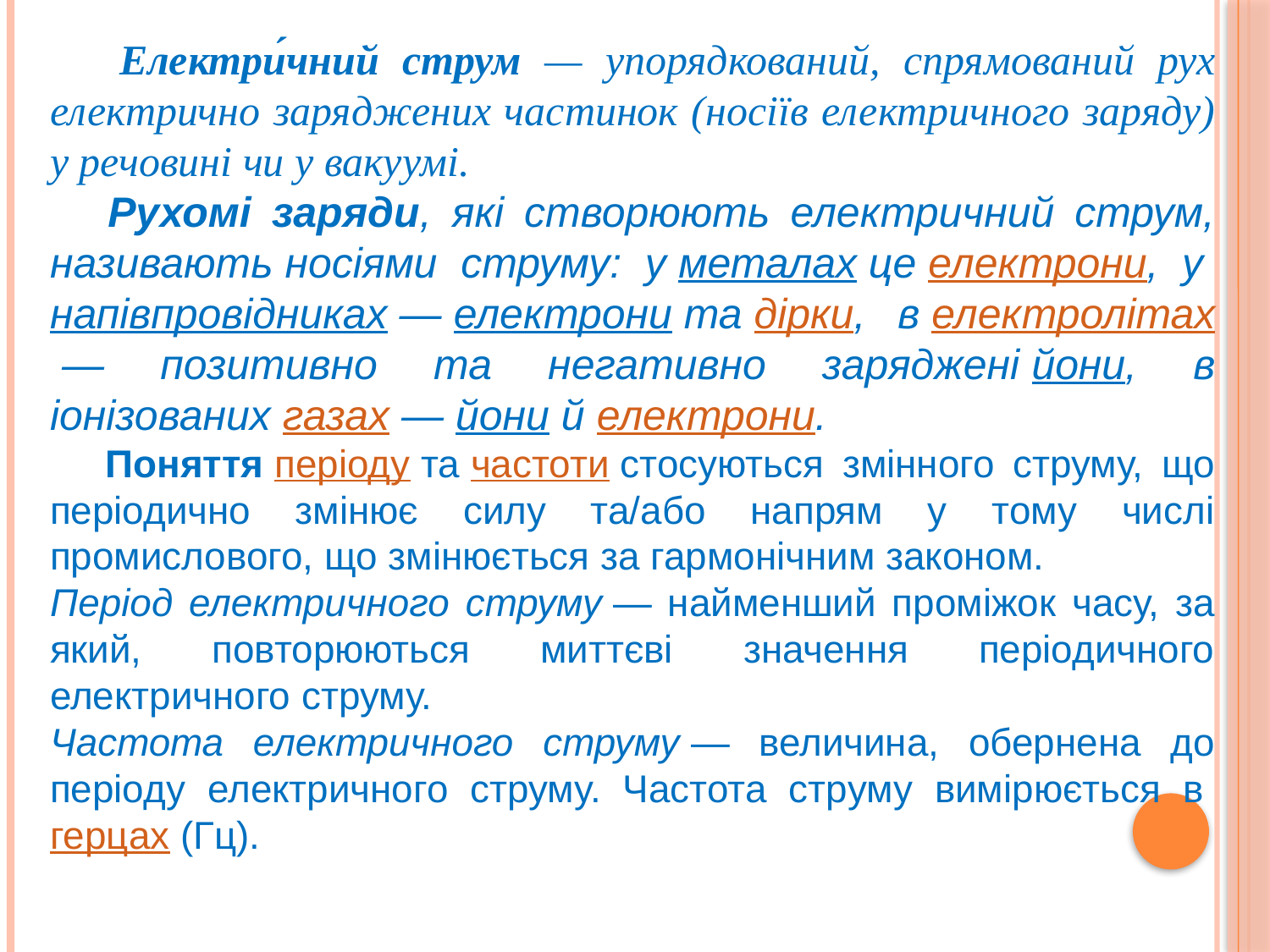

Електри́чний струм — упорядкований, спрямований рух електрично заряджених частинок (носіїв електричного заряду) у речовині чи у вакуумі.
   Рухомі заряди, які створюють електричний струм, називають носіями струму: у металах це електрони, у напівпровідниках — електрони та дірки, в електролітах — позитивно та негативно заряджені йони, в іонізованих газах — йони й електрони.
   Поняття періоду та частоти стосуються змінного струму, що періодично змінює силу та/або напрям у тому числі промислового, що змінюється за гармонічним законом.
Період електричного струму — найменший проміжок часу, за який, повторюються миттєві значення періодичного електричного струму.
Частота електричного струму — величина, обернена до періоду електричного струму. Частота струму вимірюється в герцах (Гц).